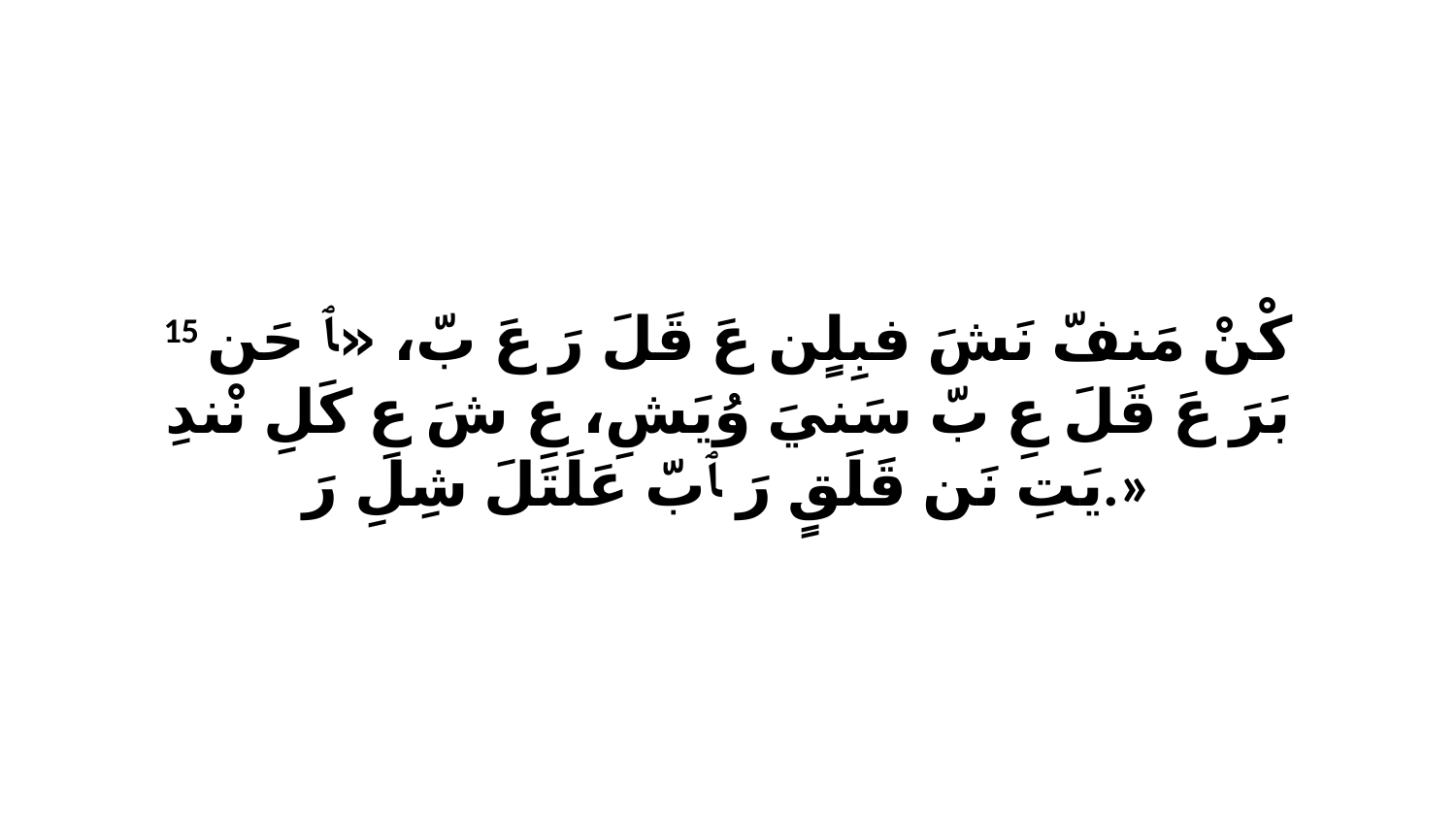

15 كْنْ مَنفّ نَشَ فبِلٍن عَ قَلَ رَ عَ بّ، «ﭑ حَن بَرَ عَ قَلَ عِ بّ سَنيَ وُيَشِ، عِ شَ عِ كَلِ نْندِ يَتِ نَن قَلَقٍ رَ ﭑ بّ عَلَتَلَ شِلِ رَ.»